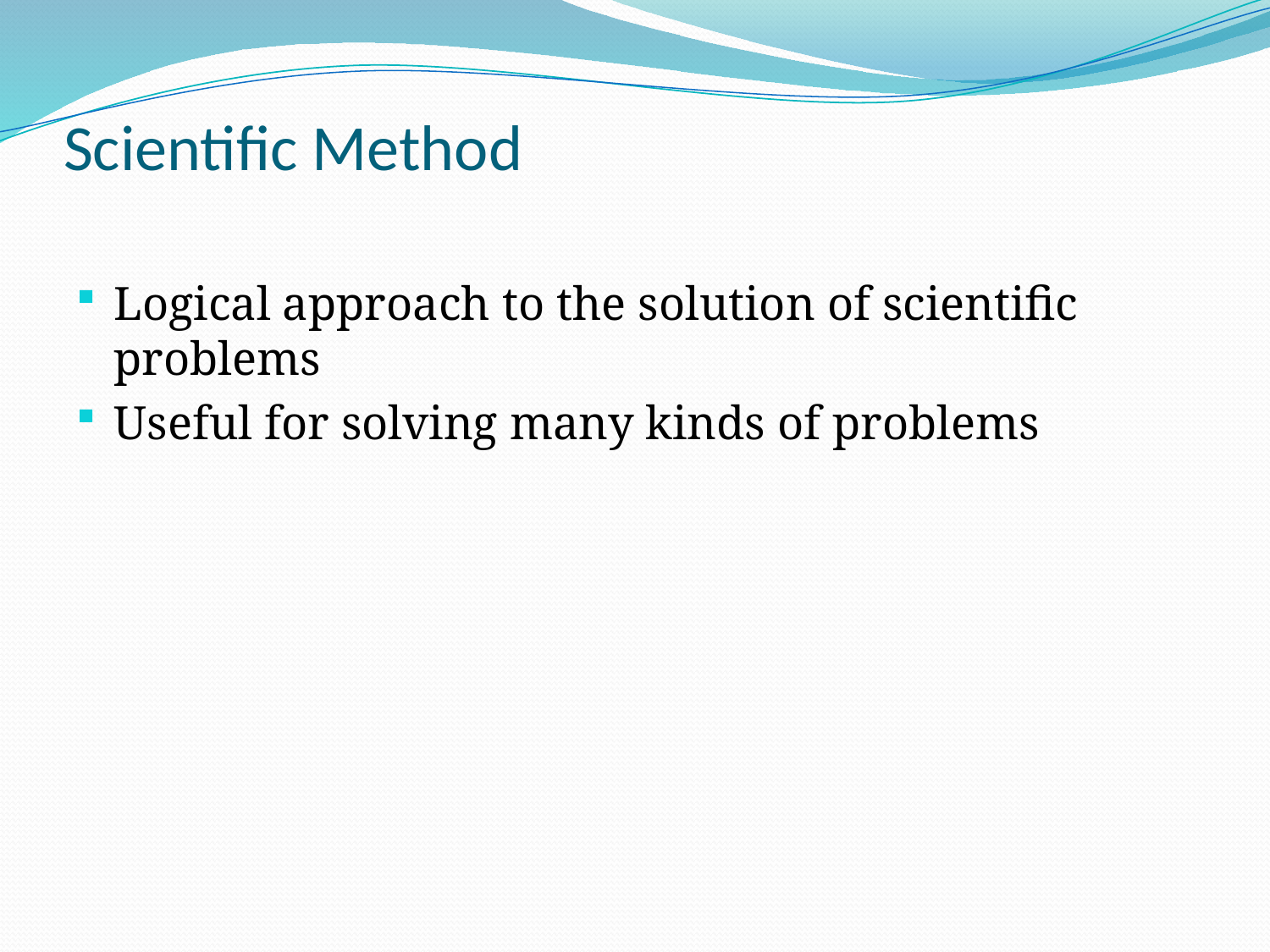

# Scientific Method
Logical approach to the solution of scientific problems
Useful for solving many kinds of problems